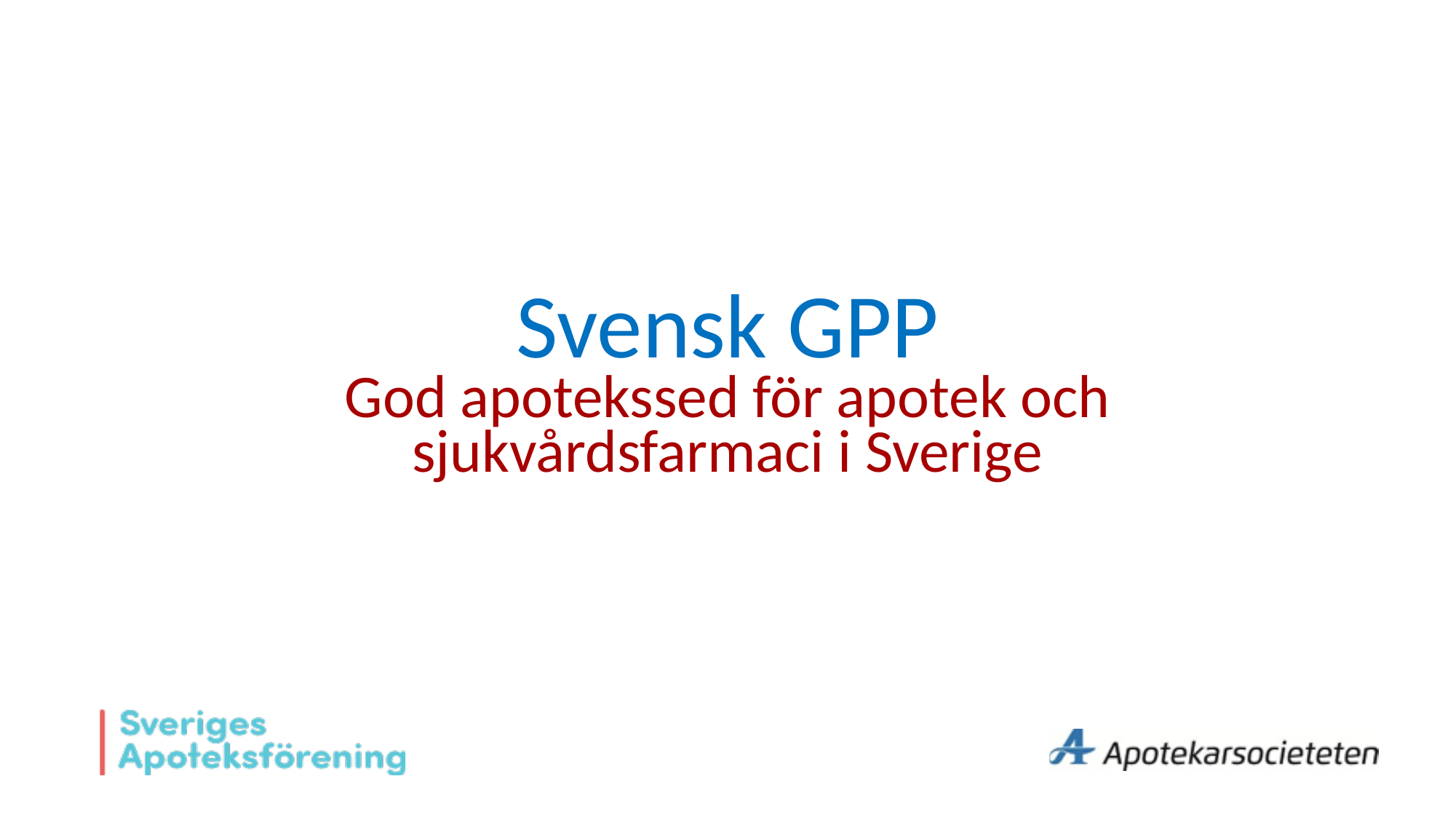

# Svensk GPP God apotekssed för apotek och sjukvårdsfarmaci i Sverige